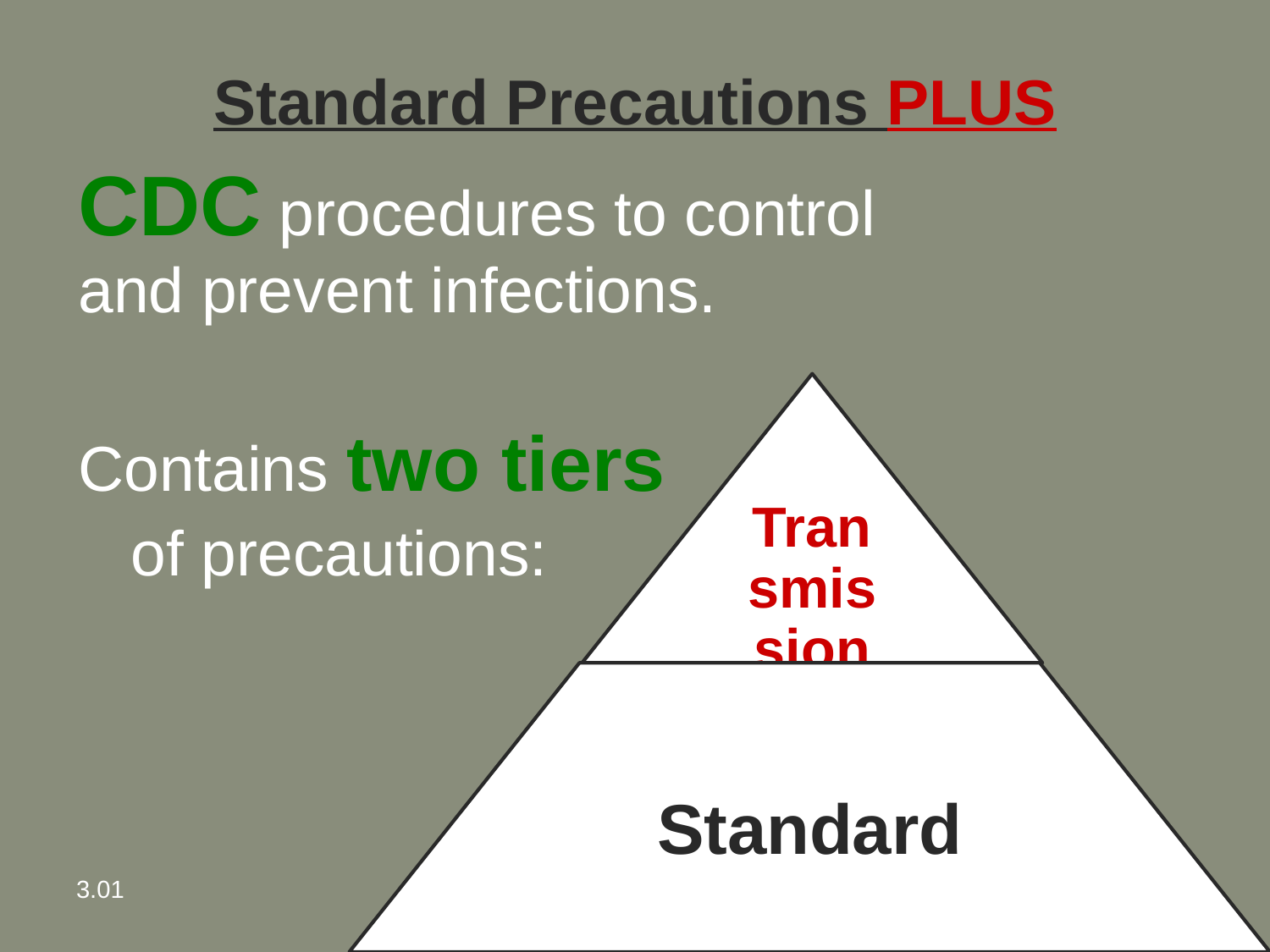

# Standard Precautions PLUS
CDC procedures to control and prevent infections.

Contains two tiers
   of precautions:

Transmission Based
Standard
3.01
Nursing Fundamentals 7243
70